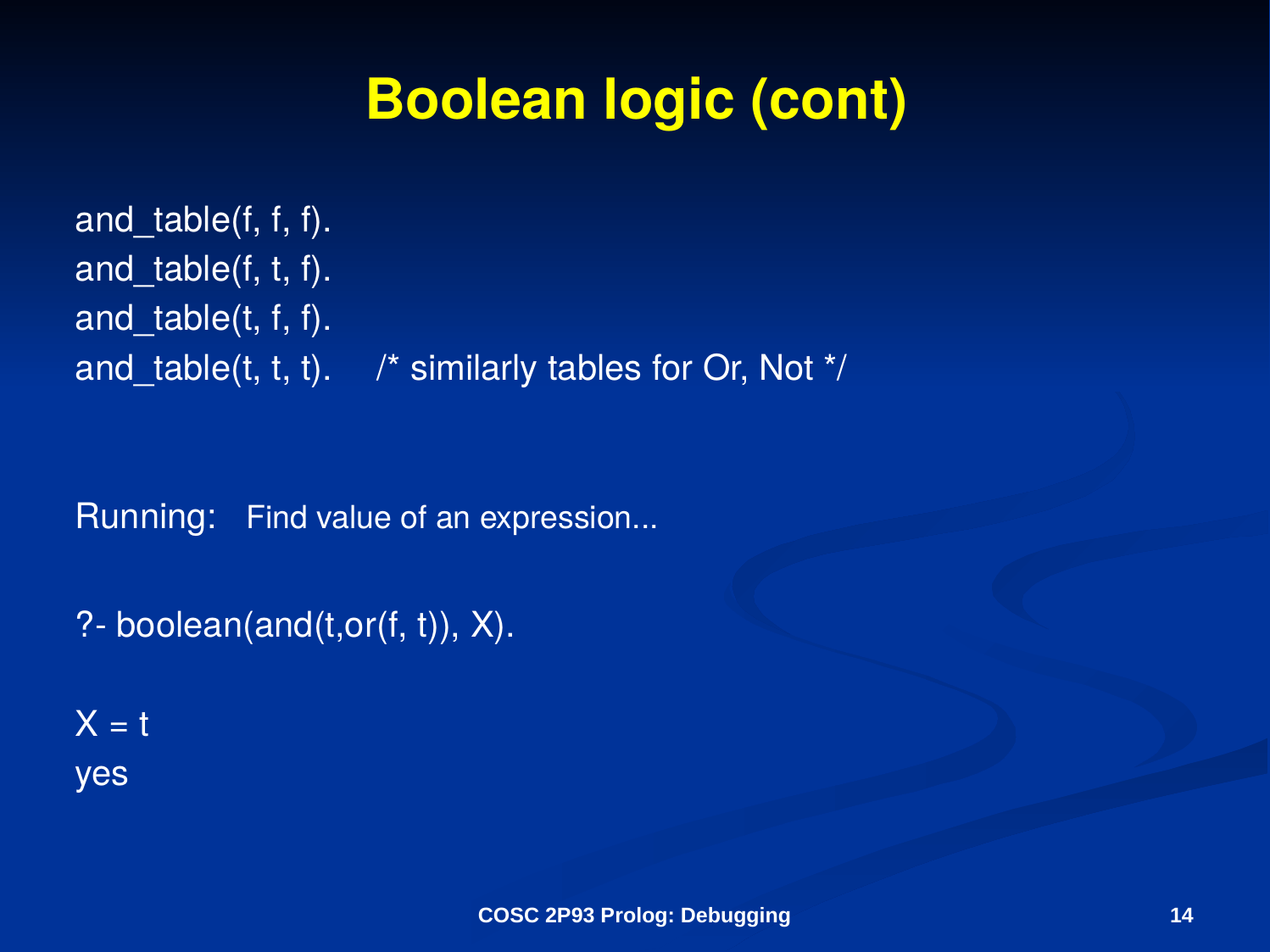

# Boolean logic (cont)
and_table(f, f, f).
and_table(f, t, f).
and_table(t, f, f).
and_table(t, t, t). 	/* similarly tables for Or, Not */

Running:   Find value of an expression...

?- boolean(and(t,or(f, t)), X).

X = t
yes
COSC 2P93 Prolog: Debugging
14